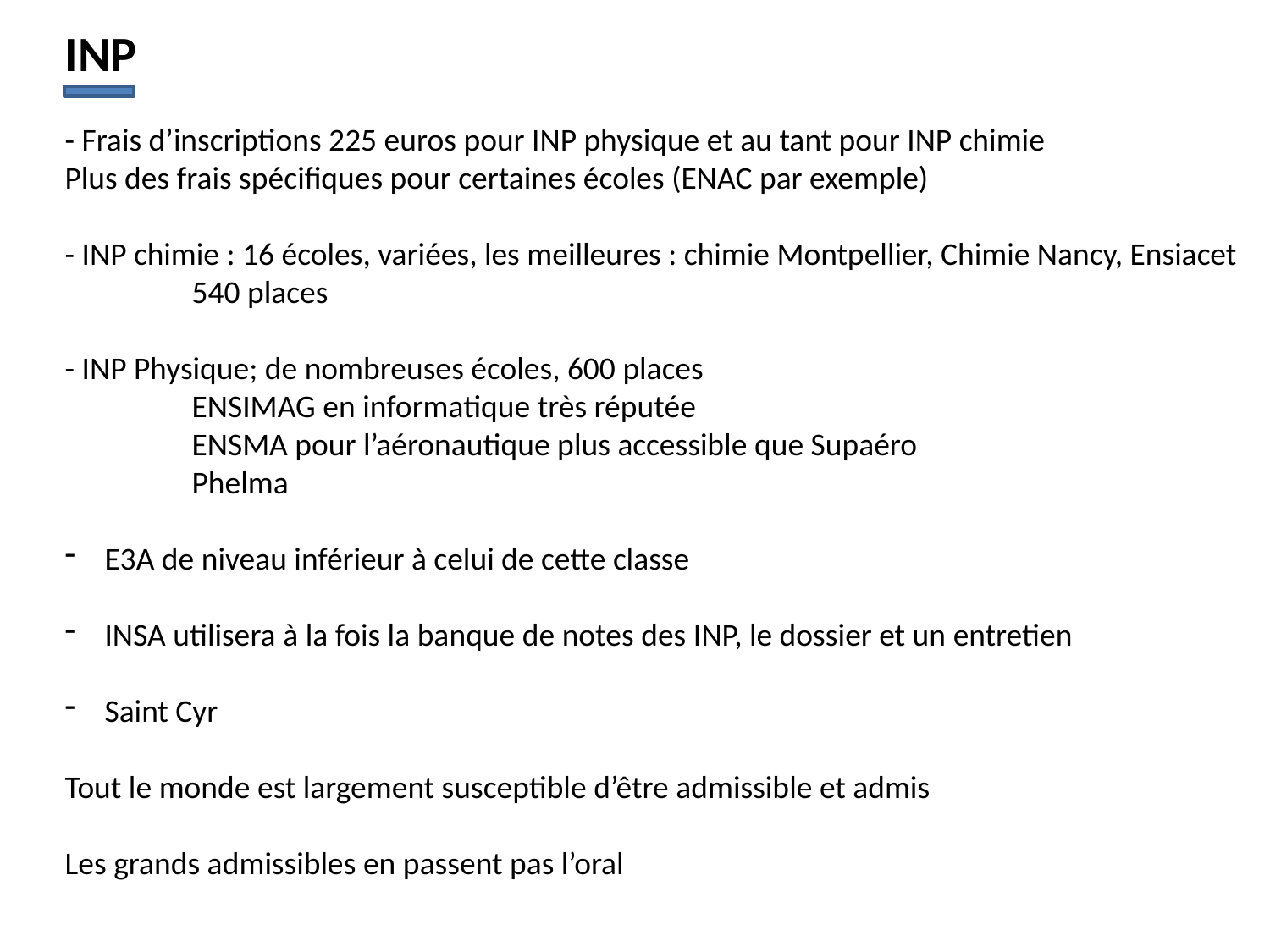

INP

- Frais d’inscriptions 225 euros pour INP physique et au tant pour INP chimie
Plus des frais spécifiques pour certaines écoles (ENAC par exemple)

- INP chimie : 16 écoles, variées, les meilleures : chimie Montpellier, Chimie Nancy, Ensiacet
	540 places

- INP Physique; de nombreuses écoles, 600 places
	ENSIMAG en informatique très réputée
	ENSMA pour l’aéronautique plus accessible que Supaéro
	Phelma

E3A de niveau inférieur à celui de cette classe

INSA utilisera à la fois la banque de notes des INP, le dossier et un entretien

Saint Cyr

Tout le monde est largement susceptible d’être admissible et admis

Les grands admissibles en passent pas l’oral